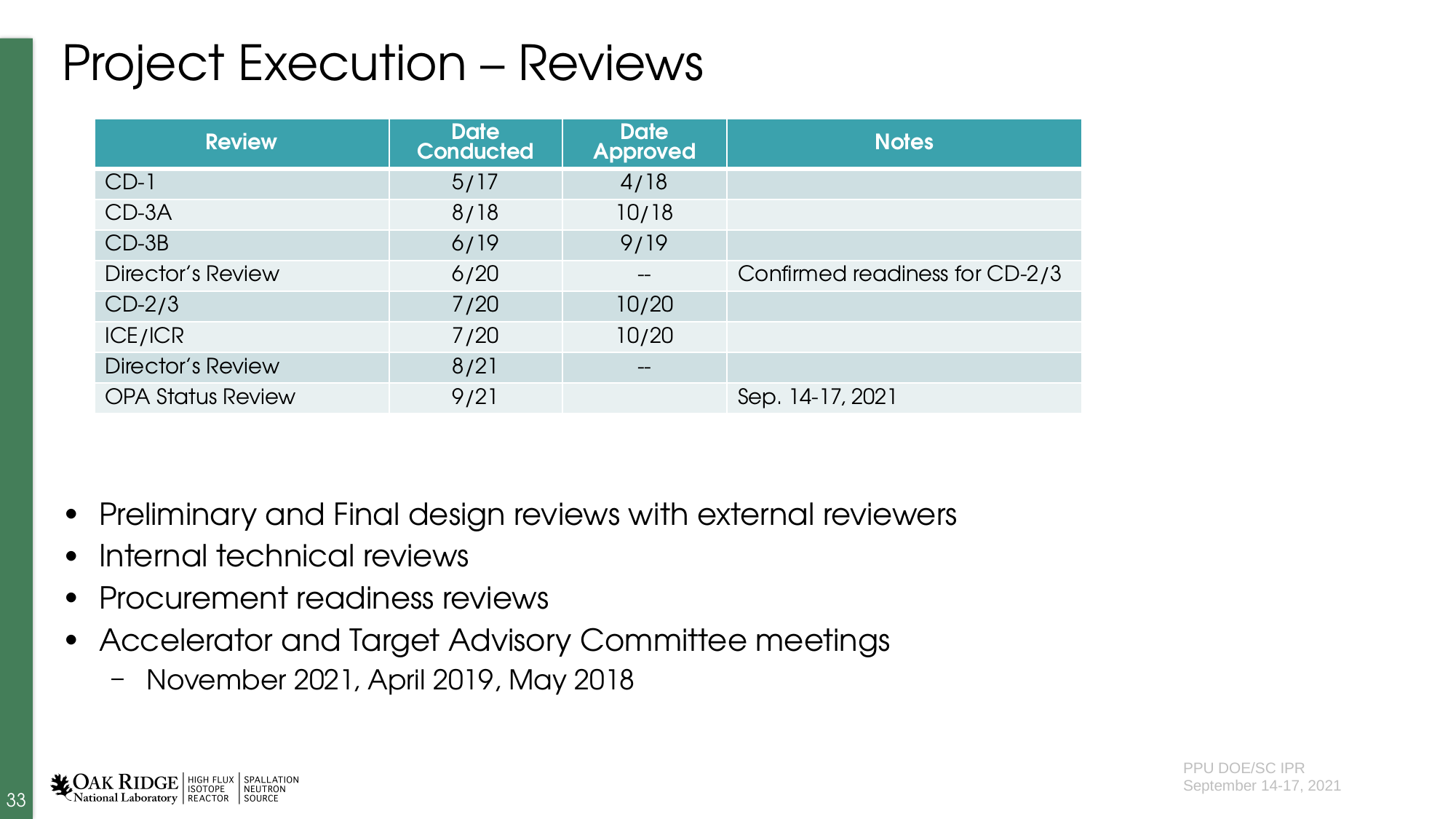

# Project Execution – Reviews

Preliminary and Final design reviews with external reviewers
Internal technical reviews
Procurement readiness reviews
Accelerator and Target Advisory Committee meetings
November 2021, April 2019, May 2018
| Review | Date Conducted | Date Approved | Notes |
| --- | --- | --- | --- |
| CD-1 | 5/17 | 4/18 |  |
| CD-3A | 8/18 | 10/18 |  |
| CD-3B | 6/19 | 9/19 |  |
| Director’s Review | 6/20 | -- | Confirmed readiness for CD-2/3 |
| CD-2/3 | 7/20 | 10/20 |  |
| ICE/ICR | 7/20 | 10/20 |  |
| Director’s Review | 8/21 | -- |  |
| OPA Status Review | 9/21 |  | Sep. 14-17, 2021 |